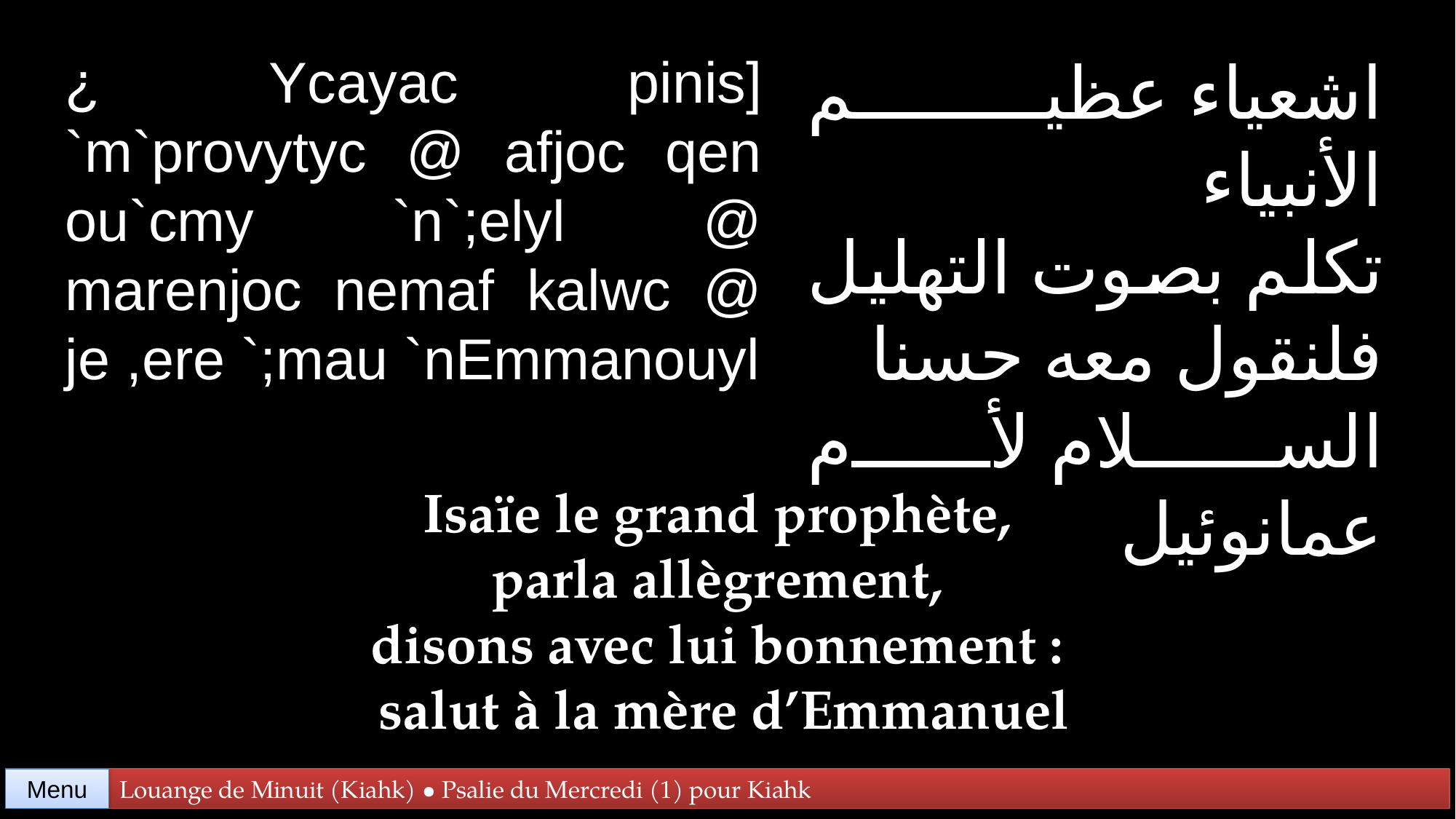

¿ Ycayac pinis]
`m`provytyc @ afjoc qen ou`cmy `n`;elyl @ marenjoc nemaf kalwc @ je ,ere `;mau `nEmmanouyl
اشعياء عظيم الأنبياء
تكلم بصوت التهليل
فلنقول معه حسنا
السلام لأم عمانوئيل
Isaïe le grand prophète,
parla allègrement,
disons avec lui bonnement :
salut à la mère d’Emmanuel
Menu
Louange de Minuit (Kiahk) • Psalie du Mercredi (1) pour Kiahk